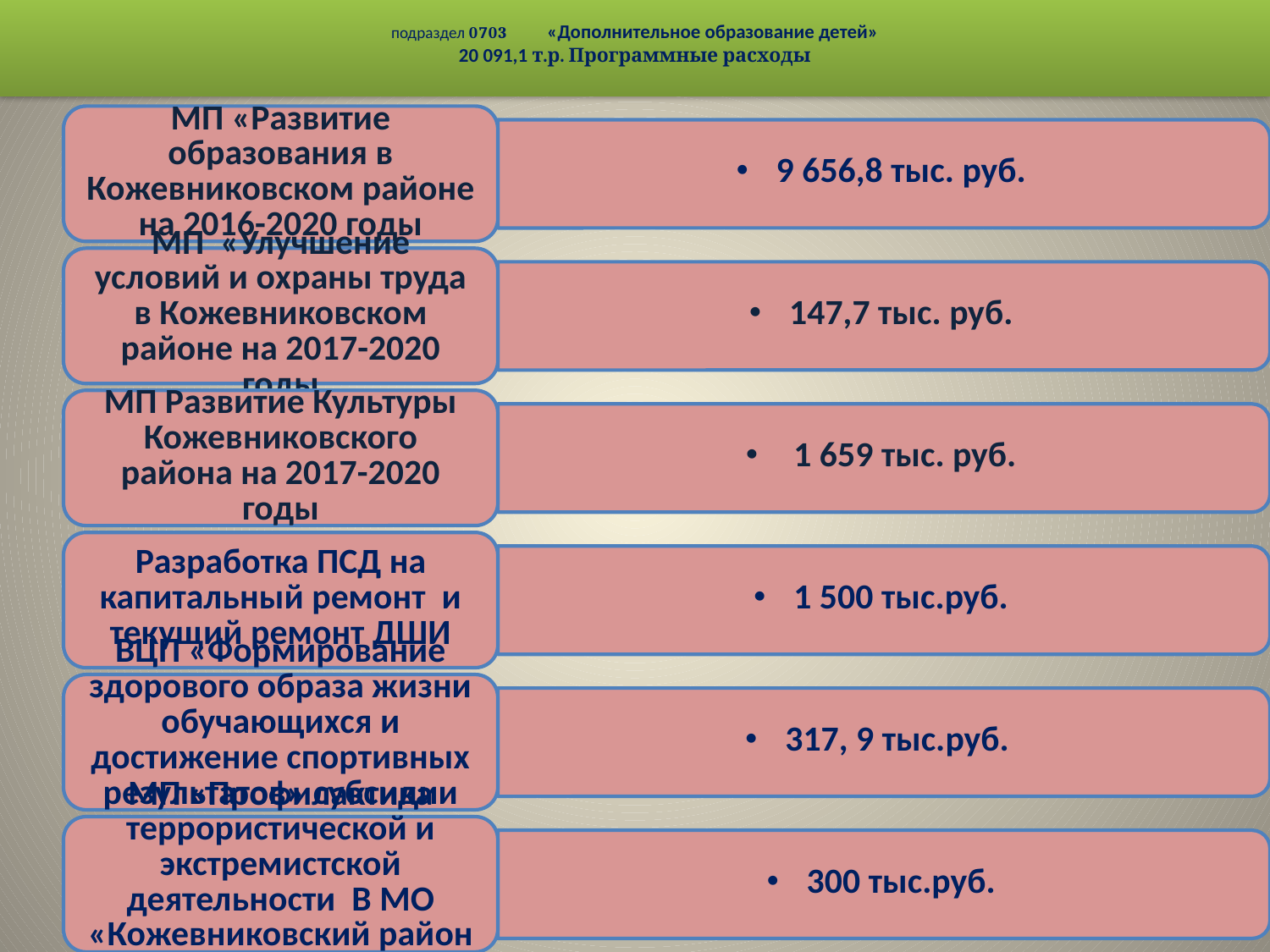

# подраздел 0703           «Дополнительное образование детей» 20 091,1 т.р. Программные расходы
МП «Развитие образования в Кожевниковском районе на 2016-2020 годы
9 656,8 тыс. руб.
МП Развитие Культуры Кожевниковского района на 2017-2020 годы
МП  «Улучшение условий и охраны труда в Кожевниковском районе на 2017-2020 годы
147,7 тыс. руб.
 1 659 тыс. руб.
Разработка ПСД на капитальный ремонт  и текущий ремонт ДШИ
1 500 тыс.руб.
317, 9 тыс.руб.
300 тыс.руб.